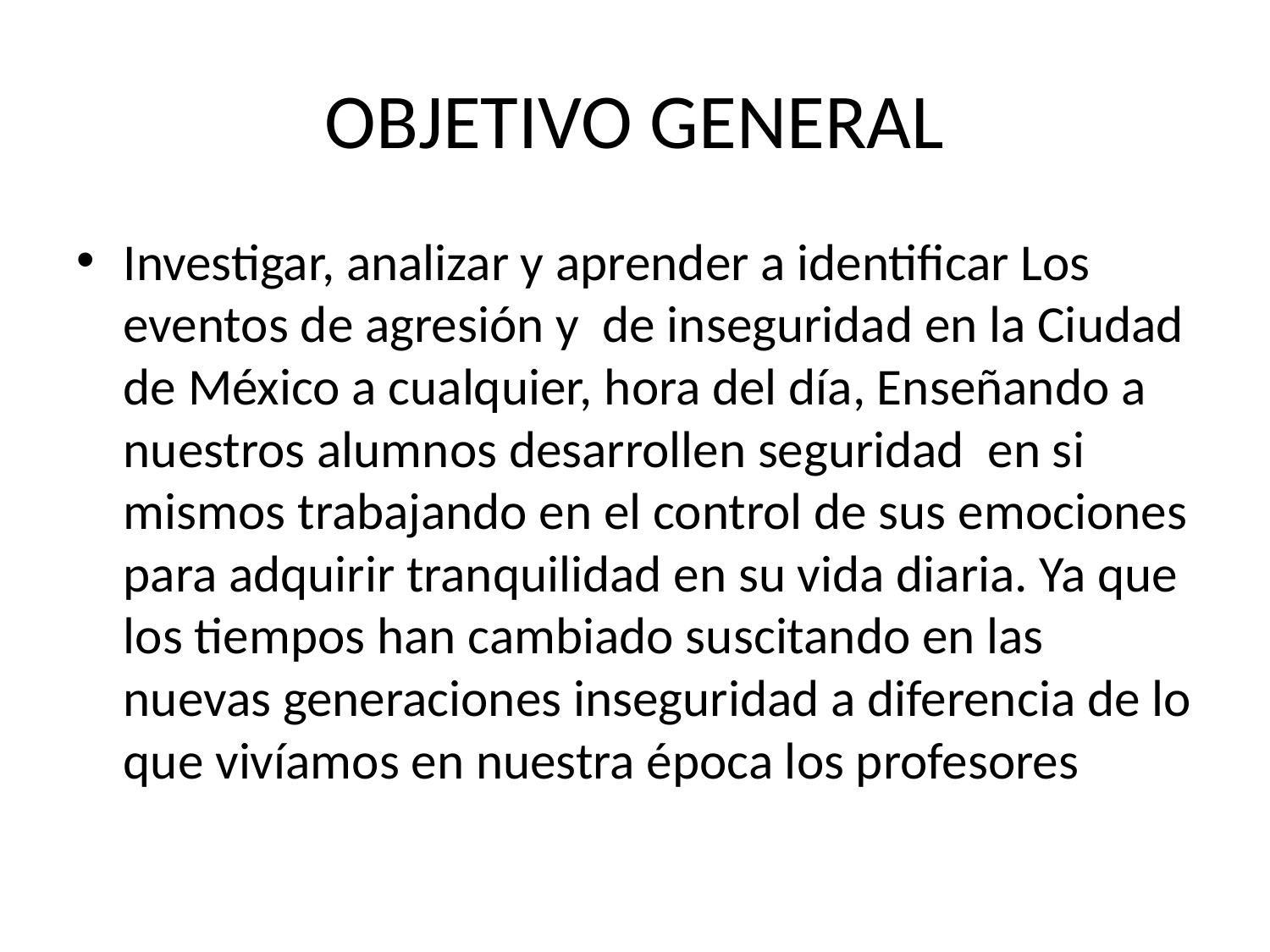

# OBJETIVO GENERAL
Investigar, analizar y aprender a identificar Los eventos de agresión y  de inseguridad en la Ciudad de México a cualquier, hora del día, Enseñando a nuestros alumnos desarrollen seguridad  en si mismos trabajando en el control de sus emociones para adquirir tranquilidad en su vida diaria. Ya que los tiempos han cambiado suscitando en las nuevas generaciones inseguridad a diferencia de lo que vivíamos en nuestra época los profesores